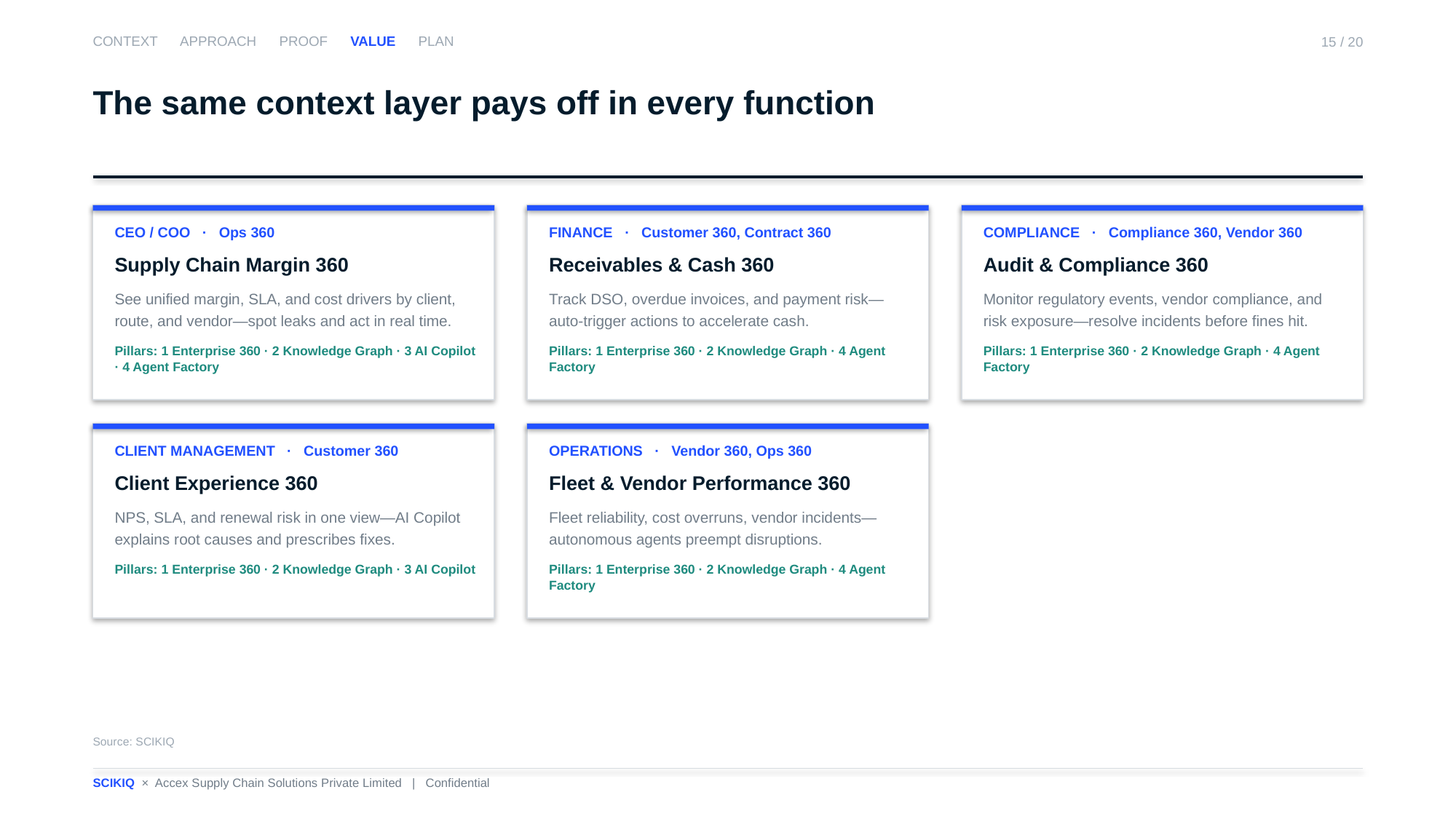

CONTEXT      APPROACH      PROOF      VALUE      PLAN
15 / 20
The same context layer pays off in every function

CEO / COO   ·   Ops 360
Supply Chain Margin 360
See unified margin, SLA, and cost drivers by client, route, and vendor—spot leaks and act in real time.
Pillars: 1 Enterprise 360 · 2 Knowledge Graph · 3 AI Copilot · 4 Agent Factory
FINANCE   ·   Customer 360, Contract 360
Receivables & Cash 360
Track DSO, overdue invoices, and payment risk—auto-trigger actions to accelerate cash.
Pillars: 1 Enterprise 360 · 2 Knowledge Graph · 4 Agent Factory
COMPLIANCE   ·   Compliance 360, Vendor 360
Audit & Compliance 360
Monitor regulatory events, vendor compliance, and risk exposure—resolve incidents before fines hit.
Pillars: 1 Enterprise 360 · 2 Knowledge Graph · 4 Agent Factory

CLIENT MANAGEMENT   ·   Customer 360
Client Experience 360
NPS, SLA, and renewal risk in one view—AI Copilot explains root causes and prescribes fixes.
Pillars: 1 Enterprise 360 · 2 Knowledge Graph · 3 AI Copilot
OPERATIONS   ·   Vendor 360, Ops 360
Fleet & Vendor Performance 360
Fleet reliability, cost overruns, vendor incidents—autonomous agents preempt disruptions.
Pillars: 1 Enterprise 360 · 2 Knowledge Graph · 4 Agent Factory
Source: SCIKIQ
SCIKIQ  ×  Accex Supply Chain Solutions Private Limited   |   Confidential